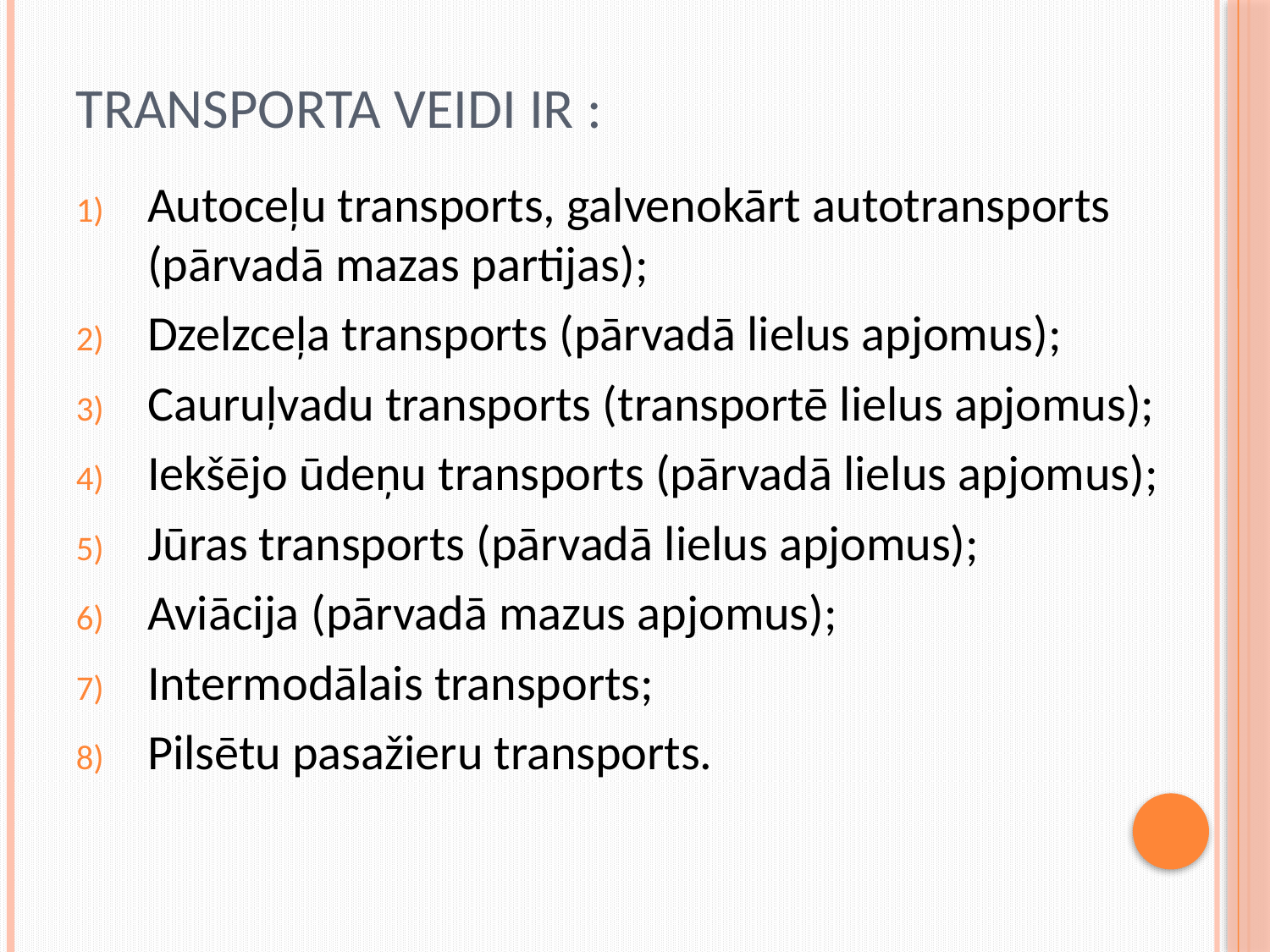

# Transporta veidi ir :
Autoceļu transports, galvenokārt autotransports (pārvadā mazas partijas);
Dzelzceļa transports (pārvadā lielus apjomus);
Cauruļvadu transports (transportē lielus apjomus);
Iekšējo ūdeņu transports (pārvadā lielus apjomus);
Jūras transports (pārvadā lielus apjomus);
Aviācija (pārvadā mazus apjomus);
Intermodālais transports;
Pilsētu pasažieru transports.